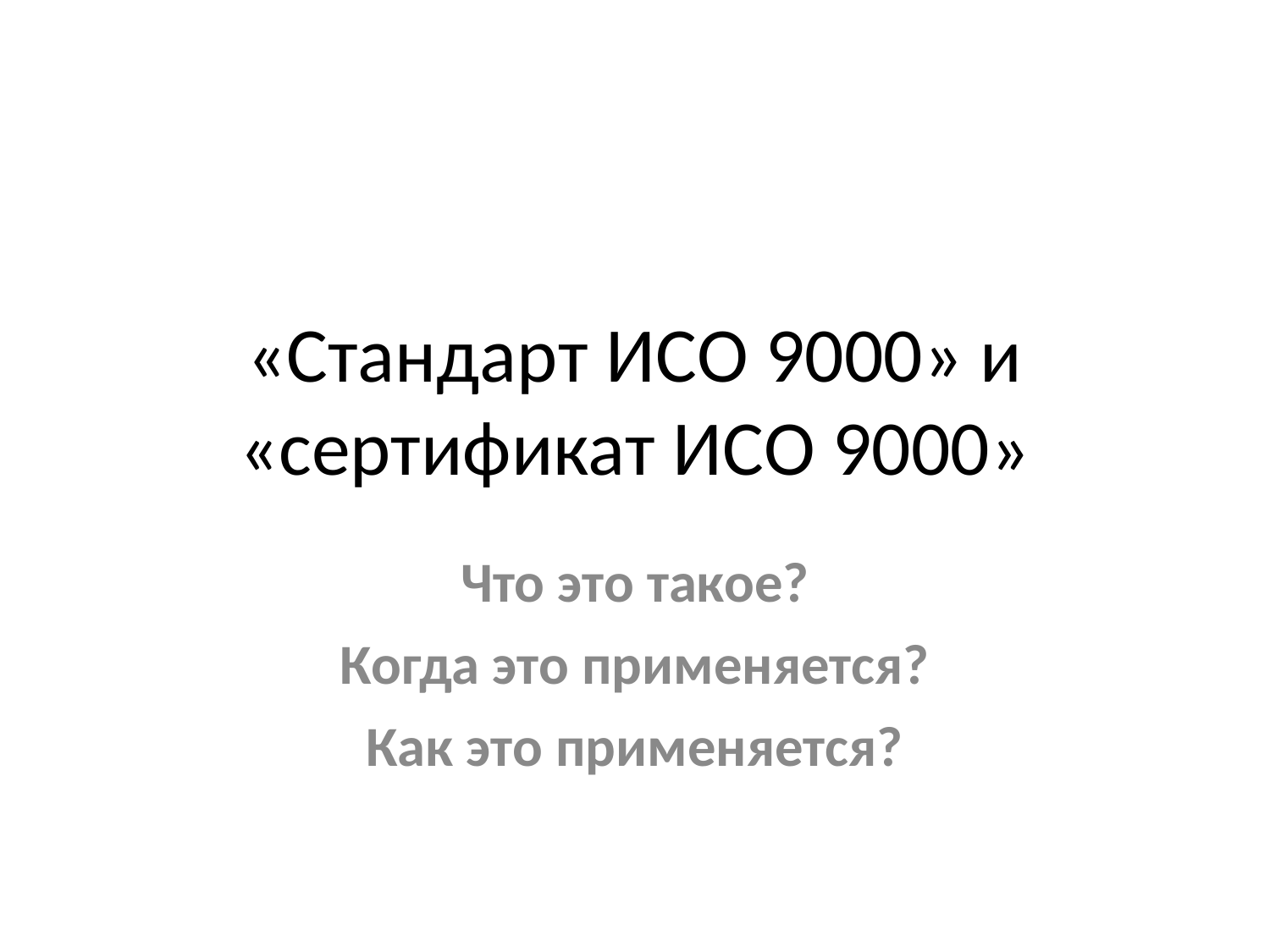

# «Стандарт ИСО 9000» и «сертификат ИСО 9000»
Что это такое?
Когда это применяется?
Как это применяется?